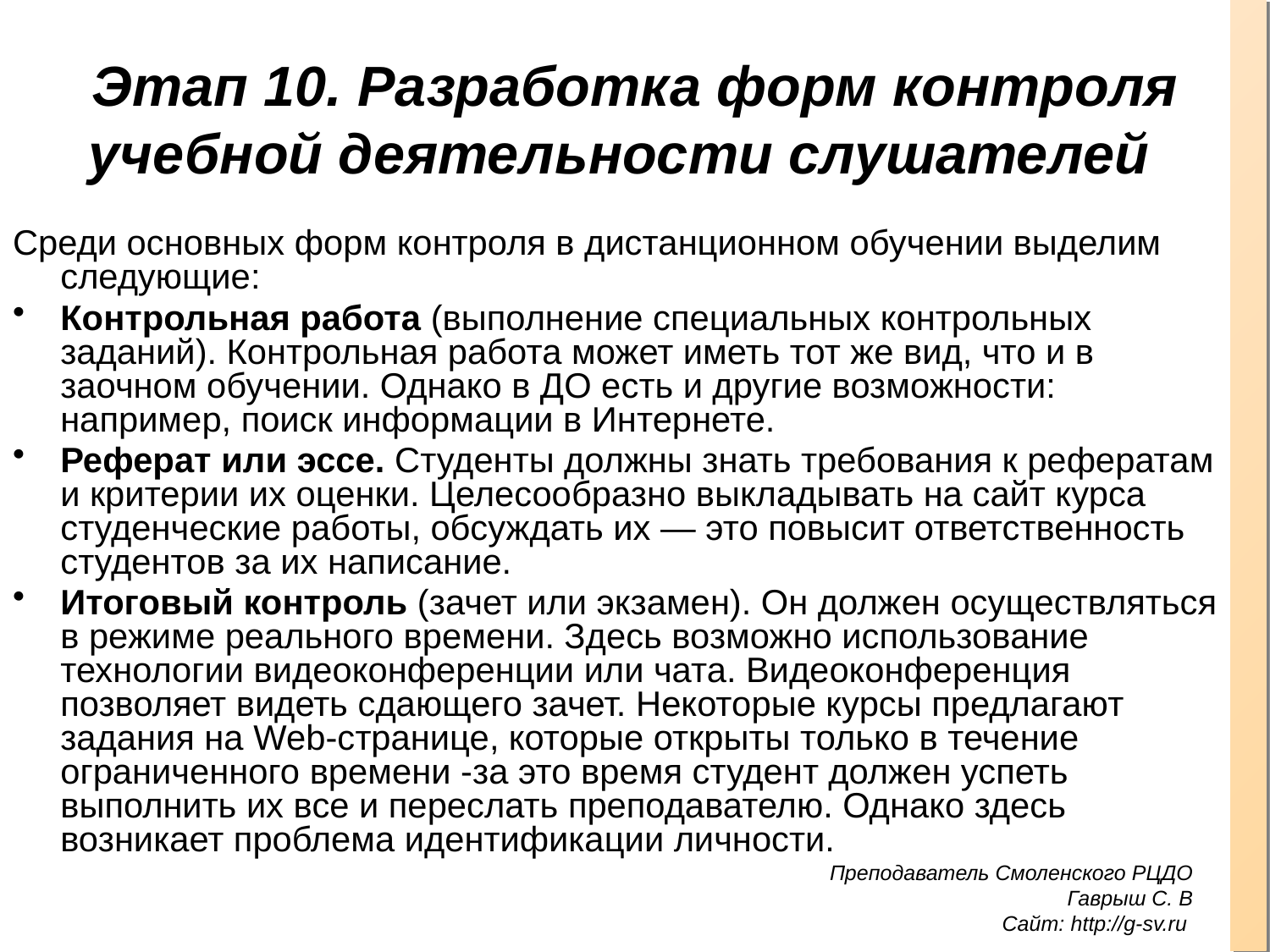

# Этап 10. Разработка форм контроля учебной деятельности слушателей
Среди основных форм контроля в дистанционном обучении выделим следующие:
Контрольная работа (выполнение специальных контрольных заданий). Контрольная работа может иметь тот же вид, что и в заочном обучении. Однако в ДО есть и другие возможности: например, поиск информации в Интернете.
Реферат или эссе. Студенты должны знать требования к рефератам и критерии их оценки. Целесообразно выкладывать на сайт курса студенческие работы, обсуждать их — это повысит ответственность студентов за их написание.
Итоговый контроль (зачет или экзамен). Он должен осуществляться в режиме реального времени. Здесь возможно использование технологии видеоконференции или чата. Видеоконференция позволяет видеть сдающего зачет. Некоторые курсы предлагают задания на Web-странице, которые открыты только в течение ограниченного времени -за это время студент должен успеть выполнить их все и переслать преподавателю. Однако здесь возникает проблема идентификации личности.